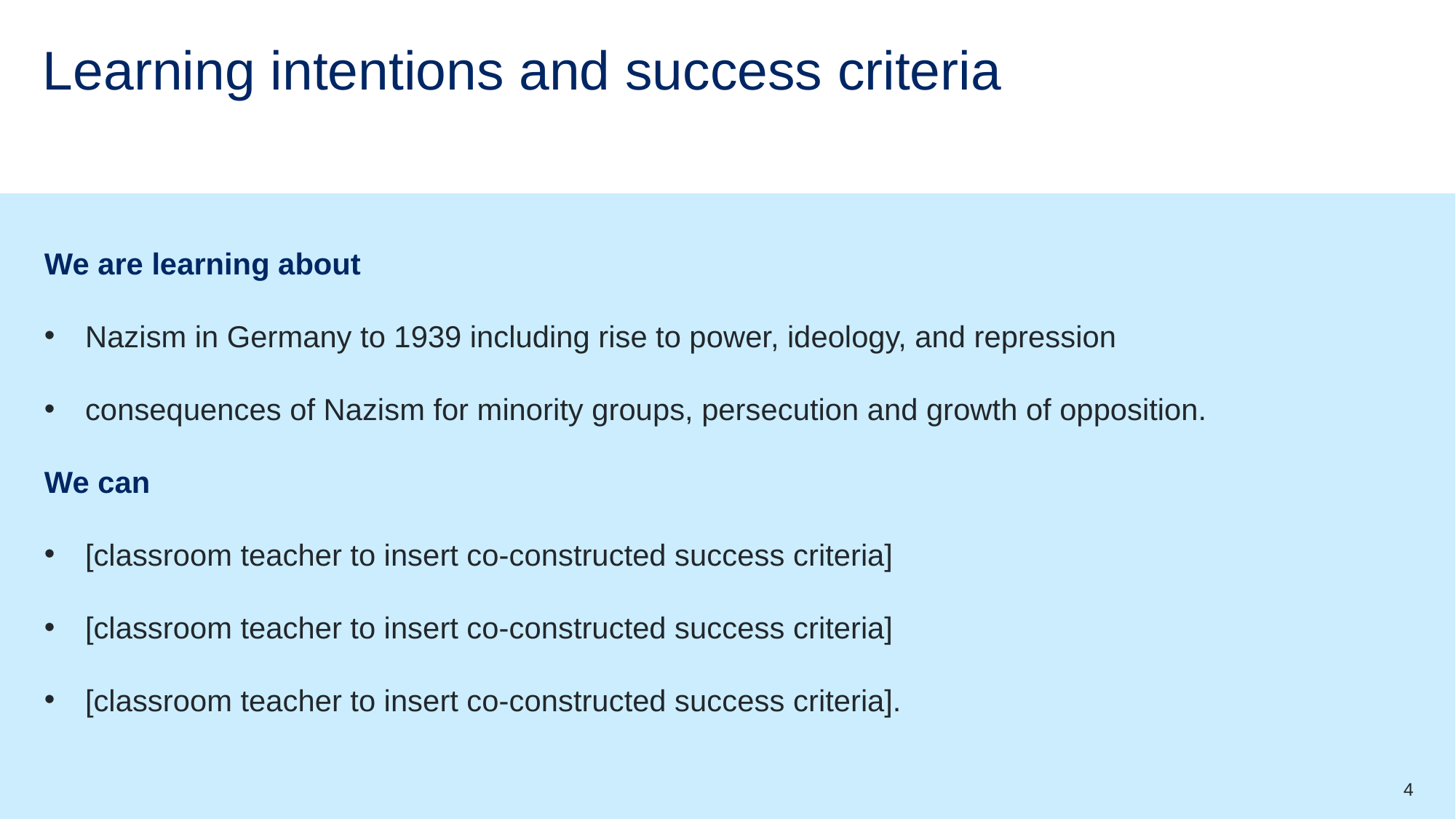

# Learning intentions and success criteria
We are learning about
Nazism in Germany to 1939 including rise to power, ideology, and repression
consequences of Nazism for minority groups, persecution and growth of opposition.
We can
[classroom teacher to insert co-constructed success criteria]
[classroom teacher to insert co-constructed success criteria]
[classroom teacher to insert co-constructed success criteria].
4